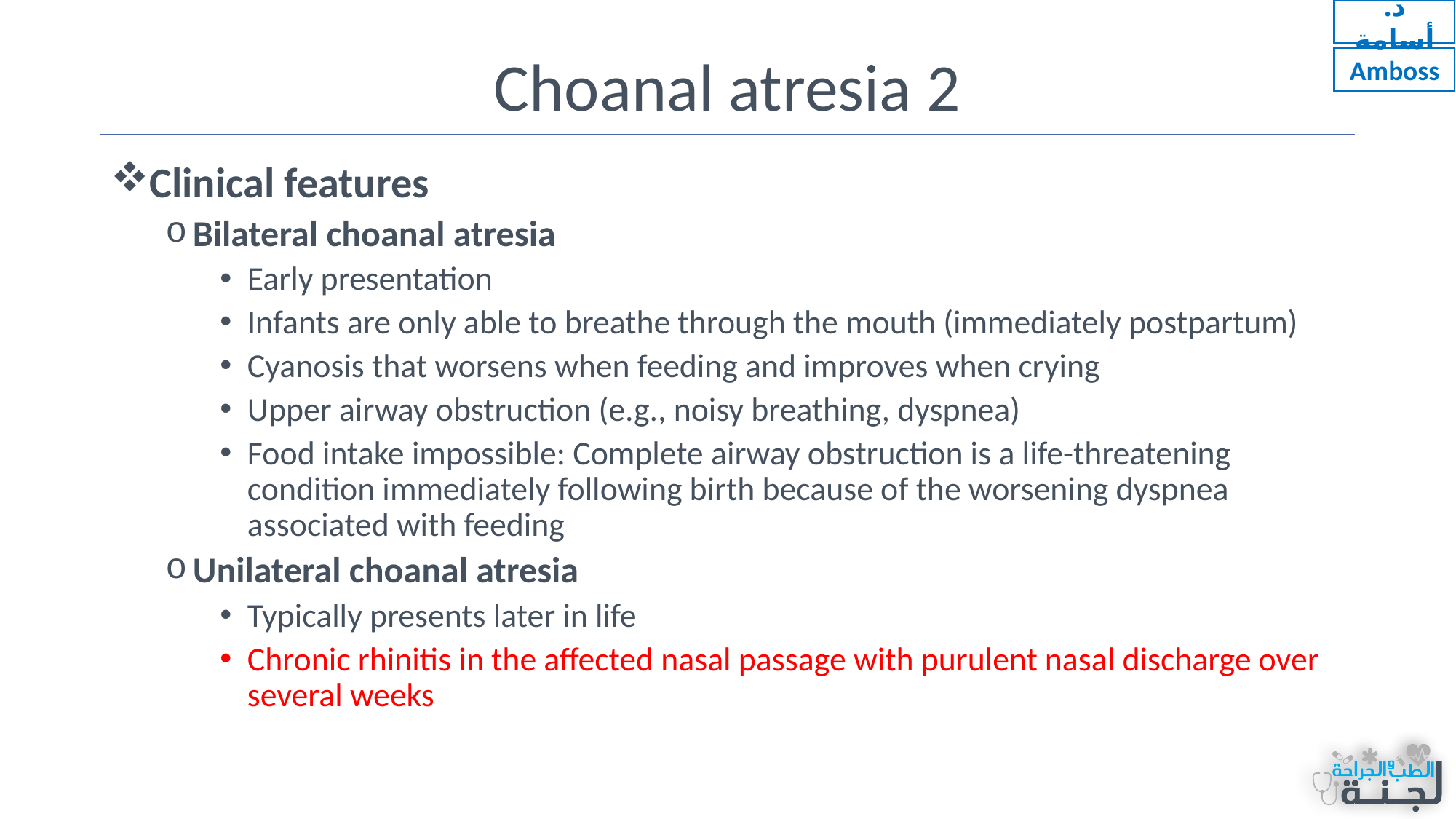

د. أسامة
# Choanal atresia 2
Amboss
Clinical features
Bilateral choanal atresia
Early presentation
Infants are only able to breathe through the mouth (immediately postpartum)
Cyanosis that worsens when feeding and improves when crying
Upper airway obstruction (e.g., noisy breathing, dyspnea)
Food intake impossible: Complete airway obstruction is a life-threatening condition immediately following birth because of the worsening dyspnea associated with feeding
Unilateral choanal atresia
Typically presents later in life
Chronic rhinitis in the affected nasal passage with purulent nasal discharge over several weeks